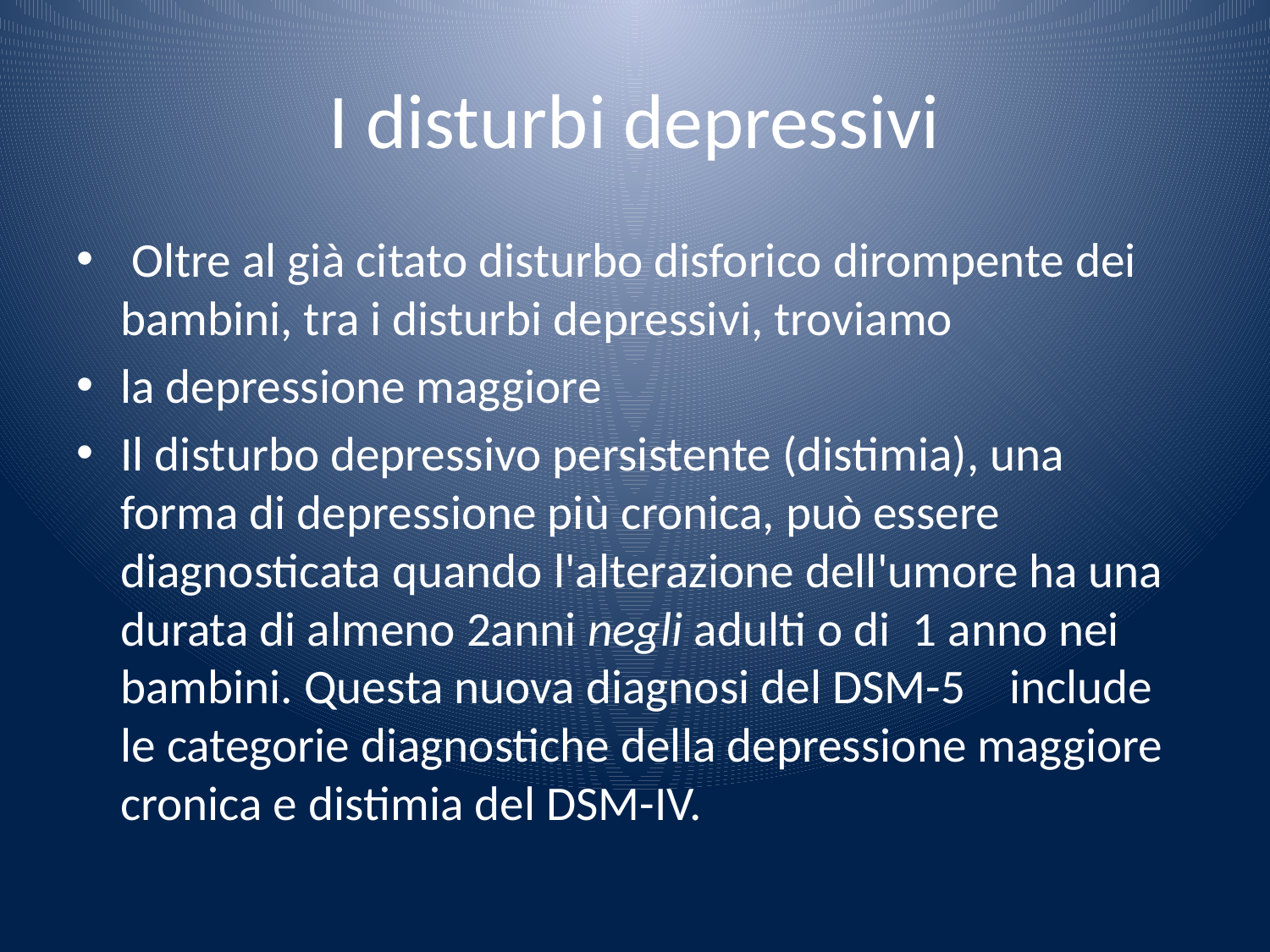

# I disturbi depressivi
 Oltre al già citato disturbo disforico dirompente dei bambini, tra i disturbi depressivi, troviamo
la depressione maggiore
Il disturbo depressivo persistente (distimia), una forma di depressione più cronica, può essere diagnosticata quando l'alterazione dell'umore ha una durata di almeno 2anni negli adulti o di  1 anno nei bambini. Questa nuova diagnosi del DSM-5    include le categorie diagnostiche della depressione maggiore cronica e distimia del DSM-IV.